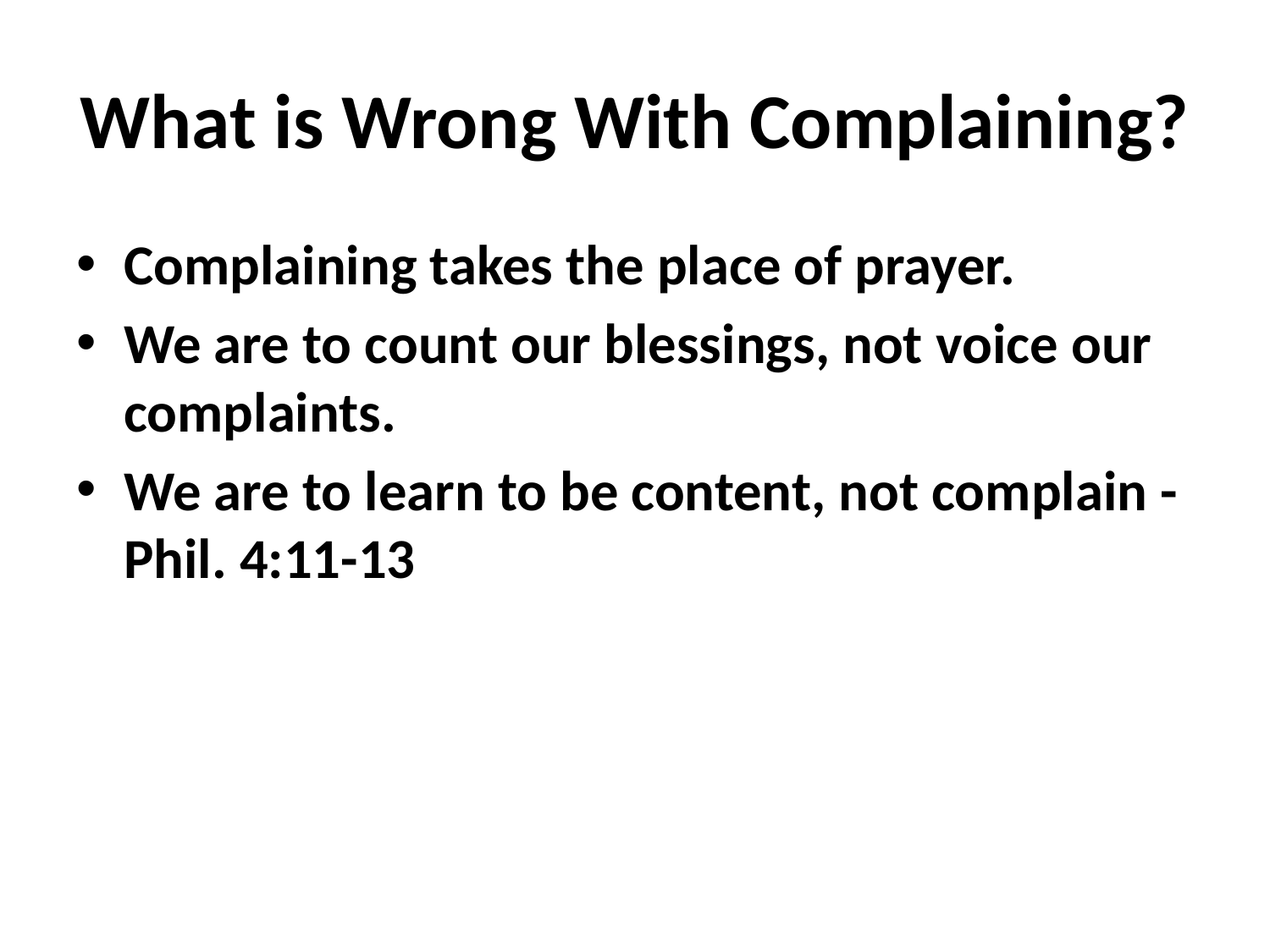

# What is Wrong With Complaining?
Complaining takes the place of prayer.
We are to count our blessings, not voice our complaints.
We are to learn to be content, not complain - Phil. 4:11-13